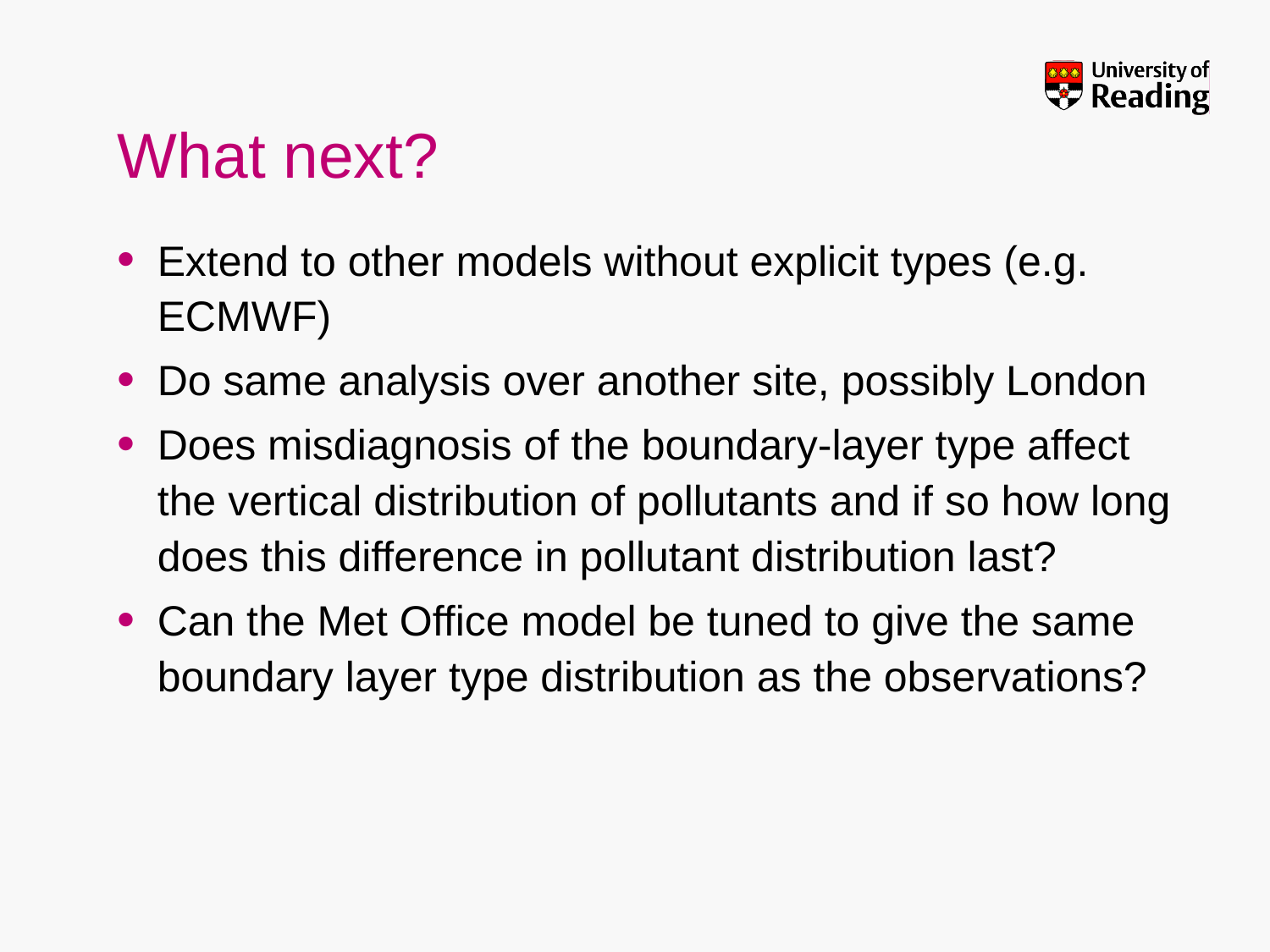

# What next?
Extend to other models without explicit types (e.g. ECMWF)
Do same analysis over another site, possibly London
Does misdiagnosis of the boundary-layer type affect the vertical distribution of pollutants and if so how long does this difference in pollutant distribution last?
Can the Met Office model be tuned to give the same boundary layer type distribution as the observations?